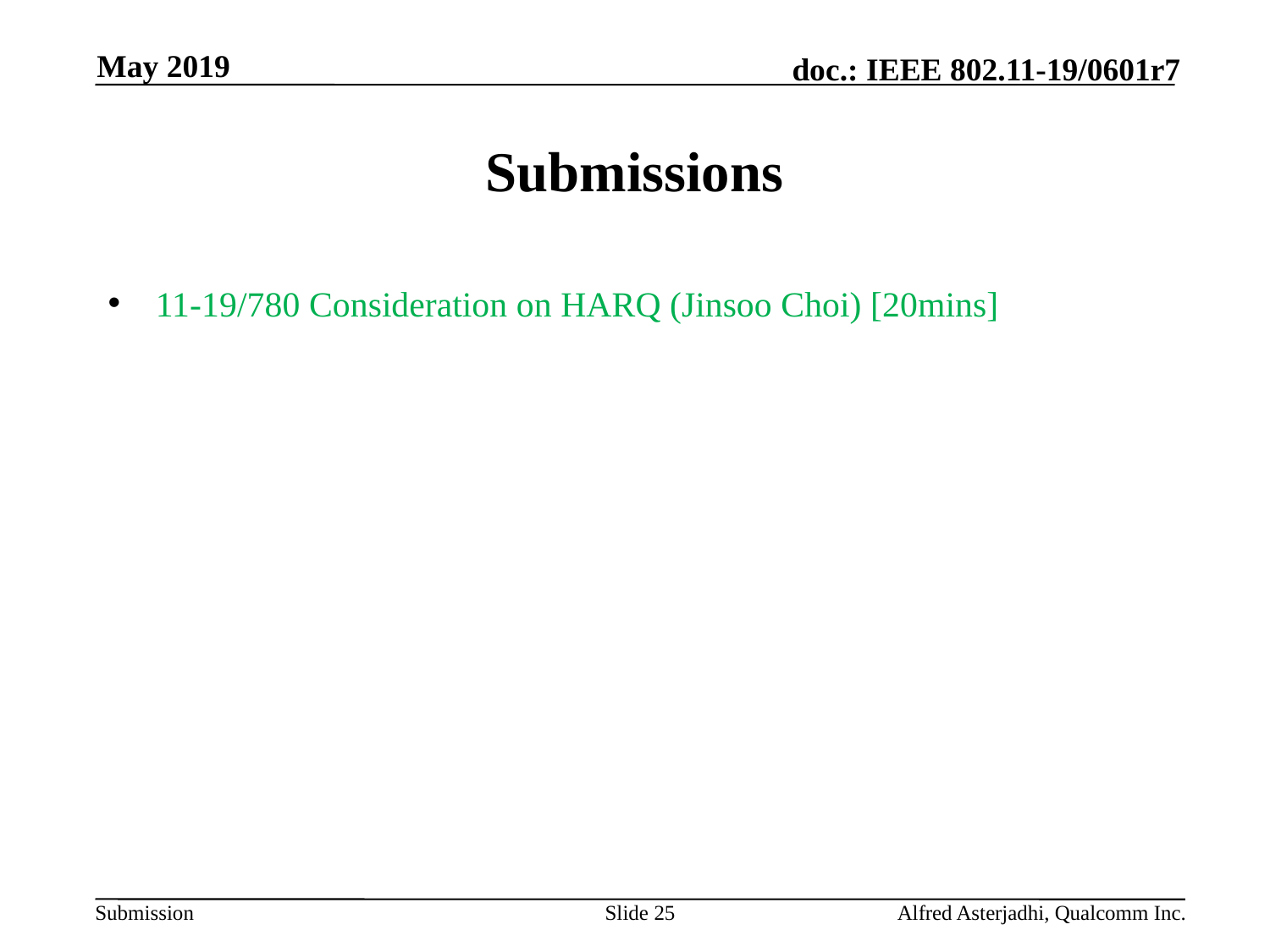

May 2019
# Submissions
11-19/780 Consideration on HARQ (Jinsoo Choi) [20mins]

Slide 25
Alfred Asterjadhi, Qualcomm Inc.